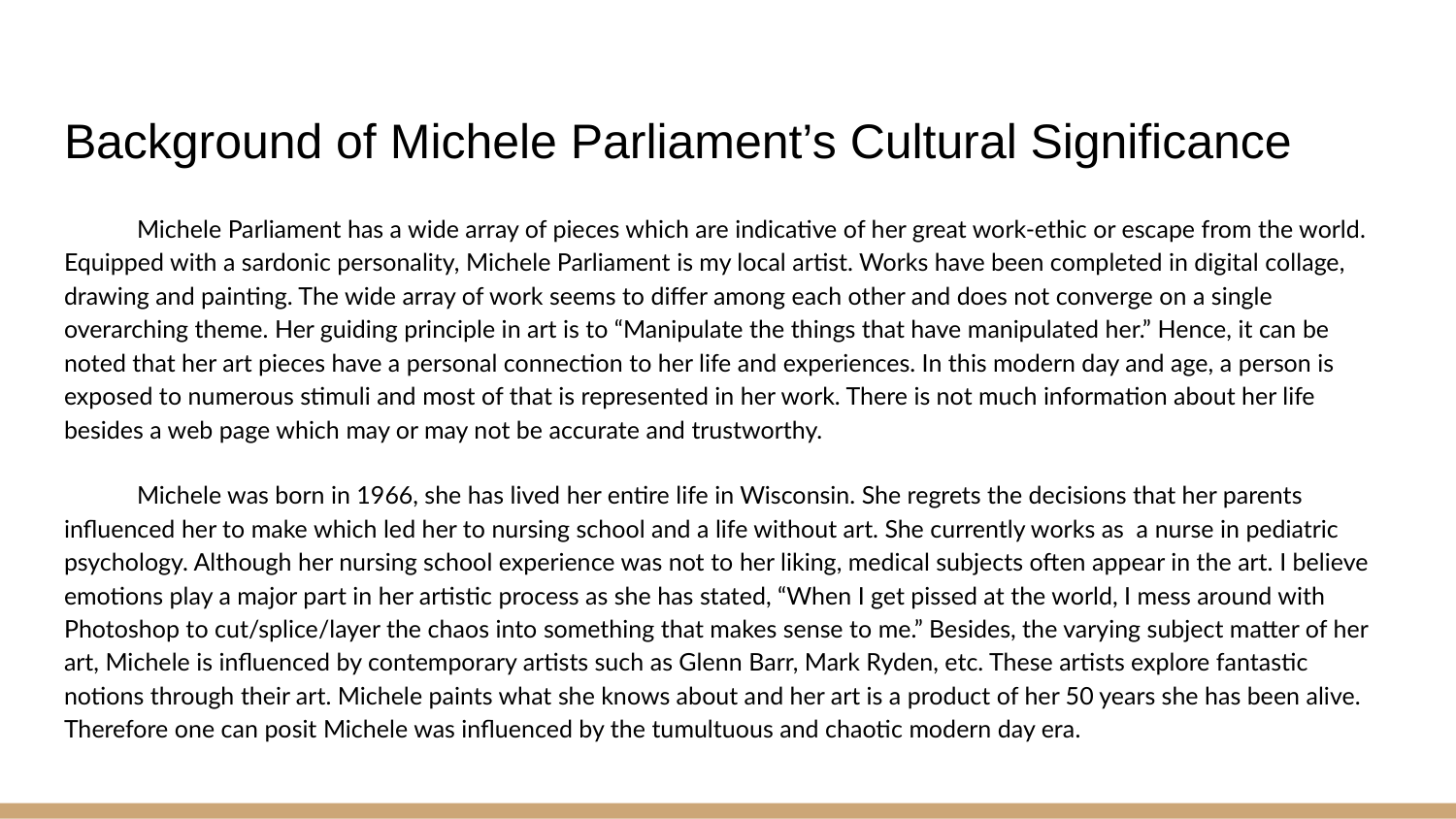

# Background of Michele Parliament’s Cultural Significance
Michele Parliament has a wide array of pieces which are indicative of her great work-ethic or escape from the world. Equipped with a sardonic personality, Michele Parliament is my local artist. Works have been completed in digital collage, drawing and painting. The wide array of work seems to differ among each other and does not converge on a single overarching theme. Her guiding principle in art is to “Manipulate the things that have manipulated her.” Hence, it can be noted that her art pieces have a personal connection to her life and experiences. In this modern day and age, a person is exposed to numerous stimuli and most of that is represented in her work. There is not much information about her life besides a web page which may or may not be accurate and trustworthy.
Michele was born in 1966, she has lived her entire life in Wisconsin. She regrets the decisions that her parents influenced her to make which led her to nursing school and a life without art. She currently works as  a nurse in pediatric psychology. Although her nursing school experience was not to her liking, medical subjects often appear in the art. I believe emotions play a major part in her artistic process as she has stated, “When I get pissed at the world, I mess around with Photoshop to cut/splice/layer the chaos into something that makes sense to me.” Besides, the varying subject matter of her art, Michele is influenced by contemporary artists such as Glenn Barr, Mark Ryden, etc. These artists explore fantastic notions through their art. Michele paints what she knows about and her art is a product of her 50 years she has been alive. Therefore one can posit Michele was influenced by the tumultuous and chaotic modern day era.